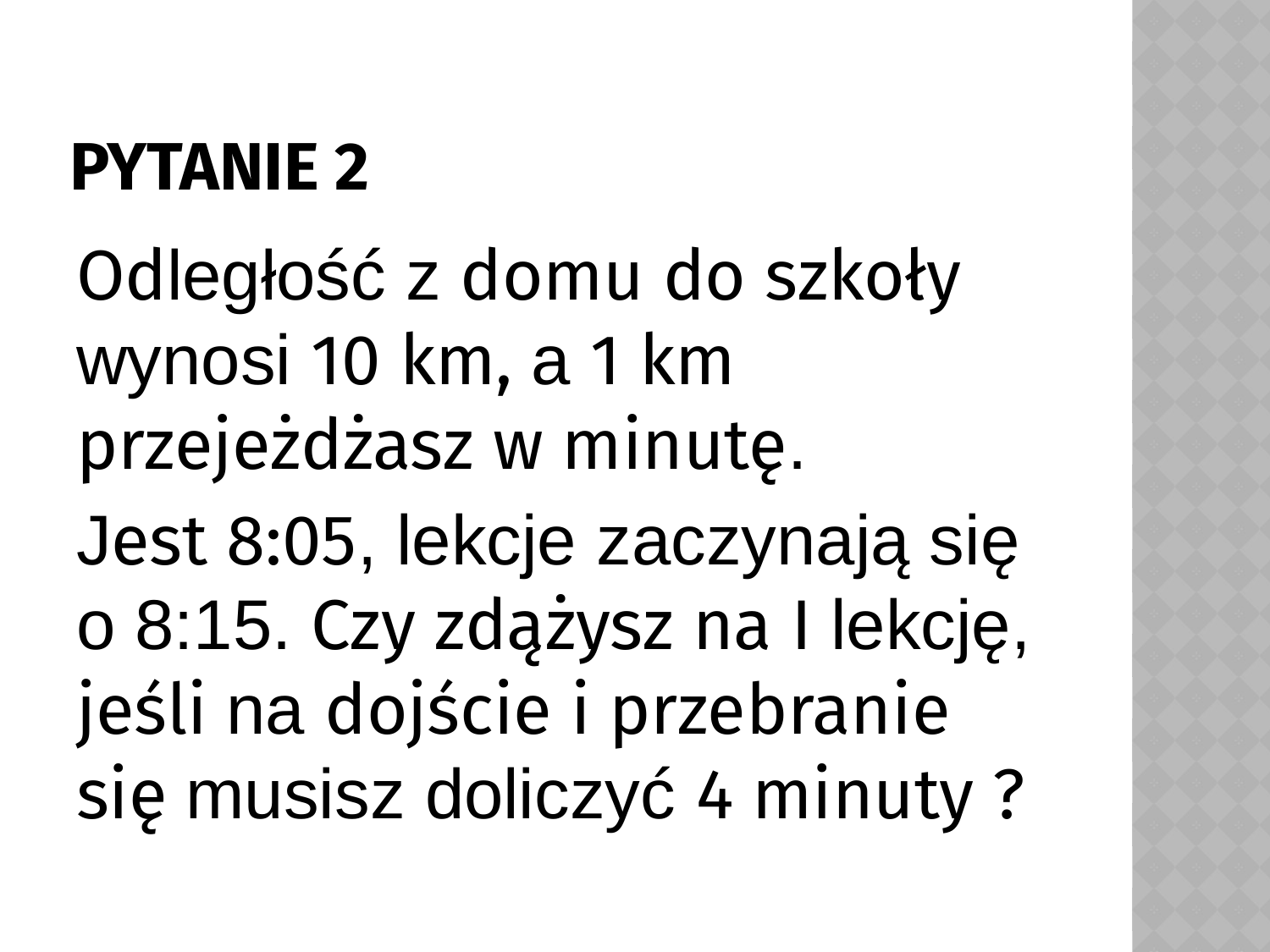

# Pytanie 2
Odległość z domu do szkoły wynosi 10 km, a 1 km przejeżdżasz w minutę.
Jest 8:05, lekcje zaczynają się o 8:15. Czy zdążysz na I lekcję, jeśli na dojście i przebranie się musisz doliczyć 4 minuty ?